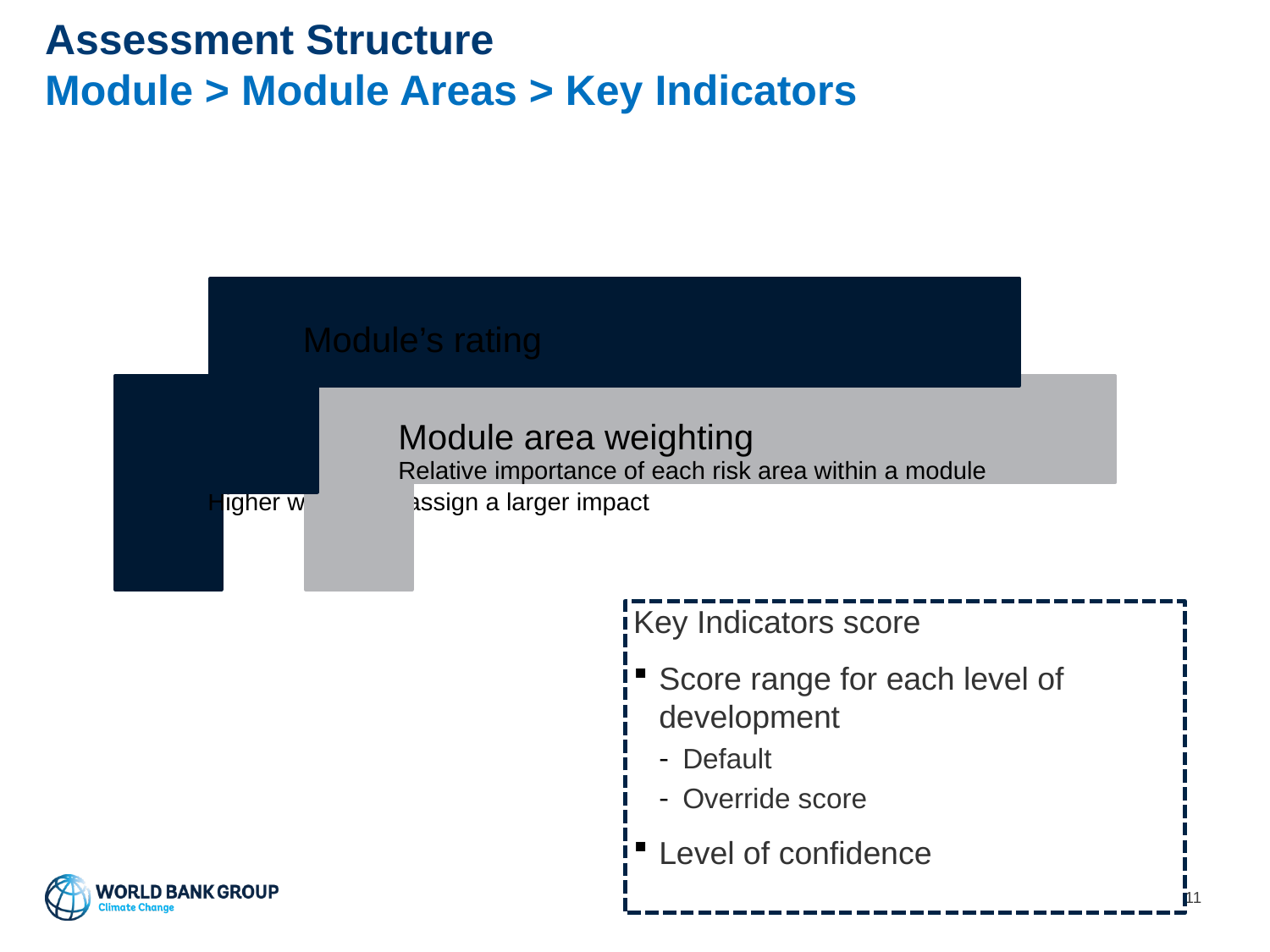

# Assessment Structure Module > Module Areas > Key Indicators
Higher weight will assign a larger impact
Relative importance of each risk area within a module
Module’s rating

Key Indicators score
Score range for each level of development
Default
Override score
Level of confidence

11